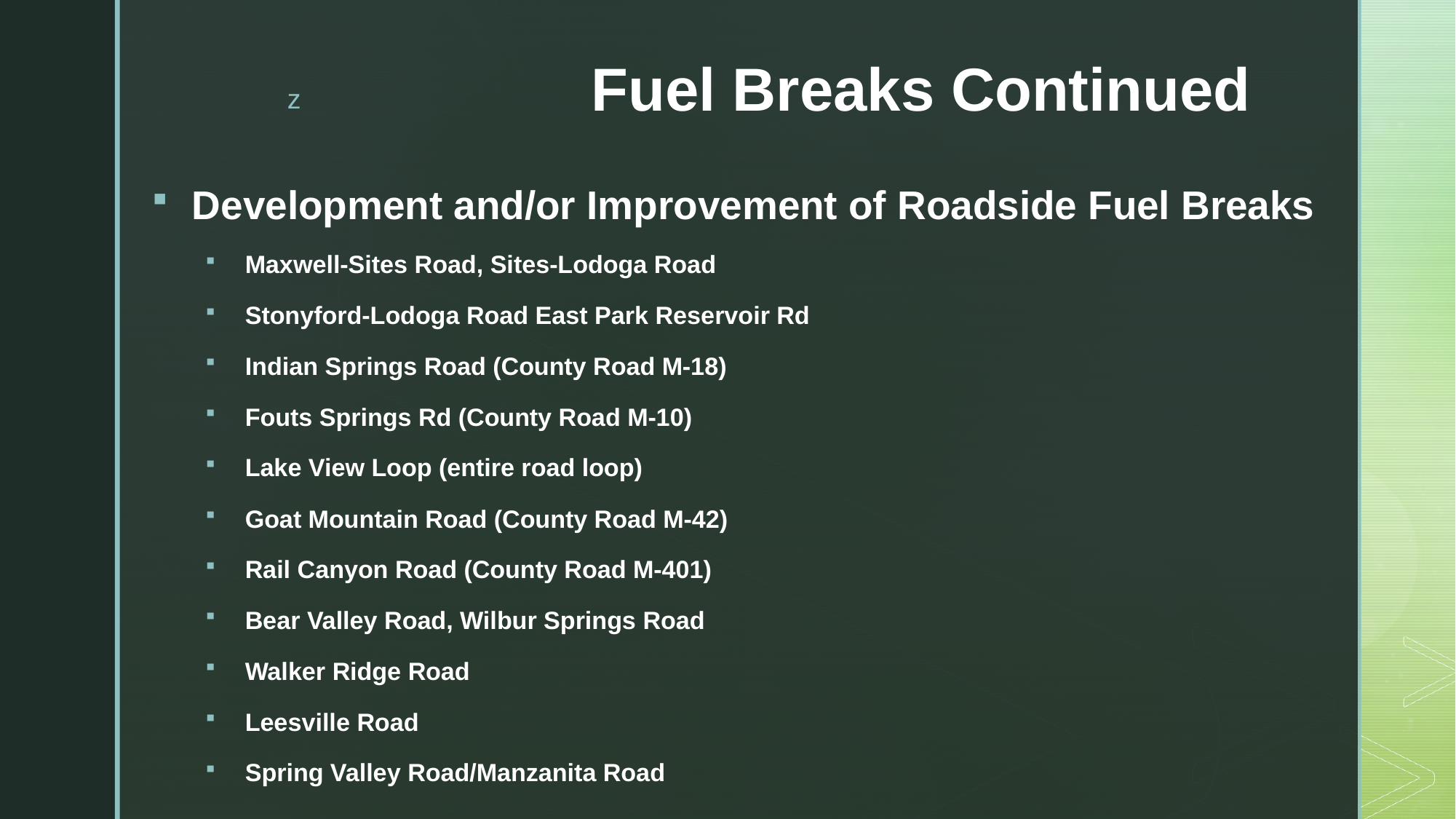

# Fuel Breaks Continued
Development and/or Improvement of Roadside Fuel Breaks
Maxwell-Sites Road, Sites-Lodoga Road
Stonyford-Lodoga Road East Park Reservoir Rd
Indian Springs Road (County Road M-18)
Fouts Springs Rd (County Road M-10)
Lake View Loop (entire road loop)
Goat Mountain Road (County Road M-42)
Rail Canyon Road (County Road M-401)
Bear Valley Road, Wilbur Springs Road
Walker Ridge Road
Leesville Road
Spring Valley Road/Manzanita Road